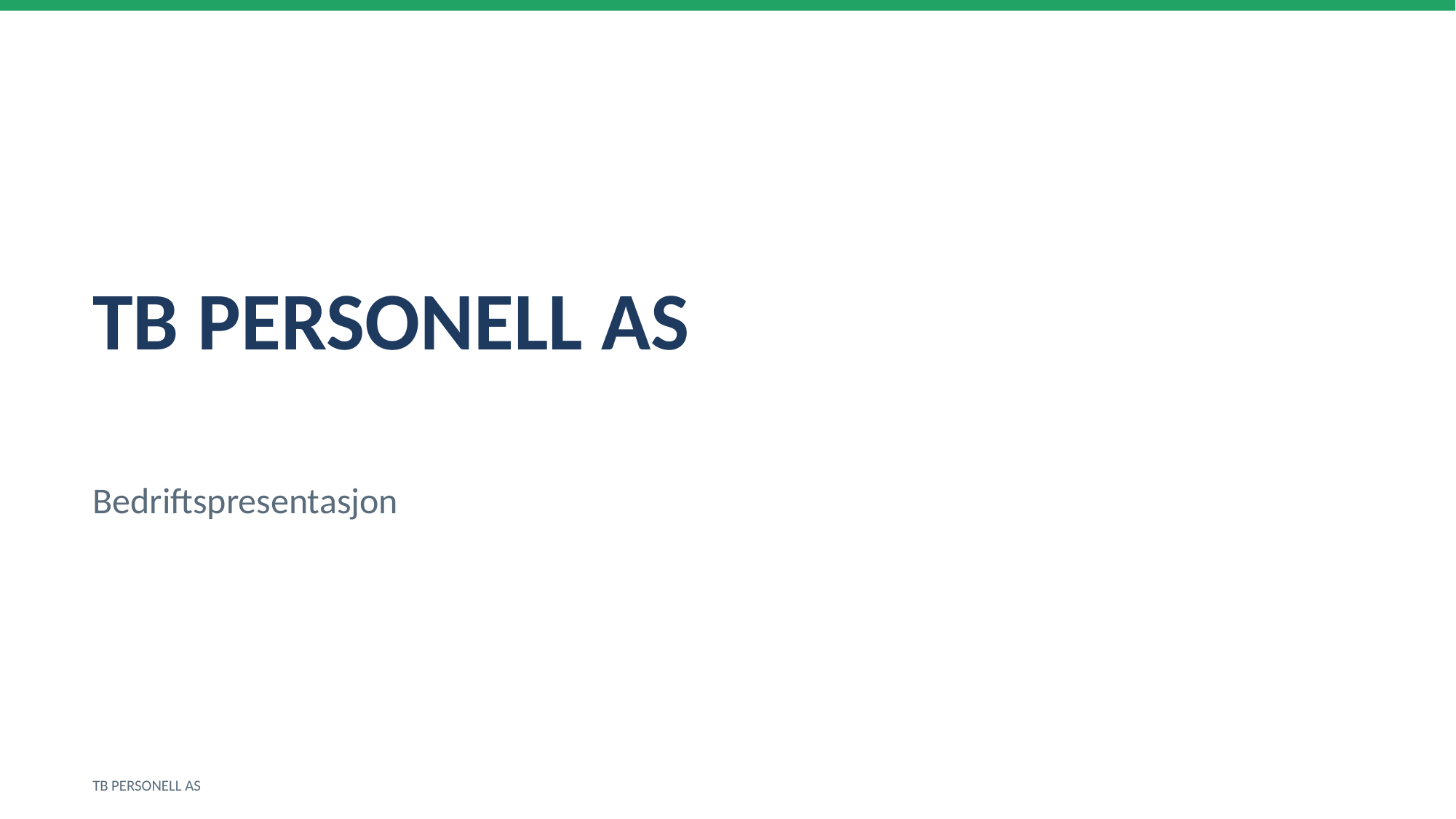

TB PERSONELL AS
Bedriftspresentasjon
TB PERSONELL AS